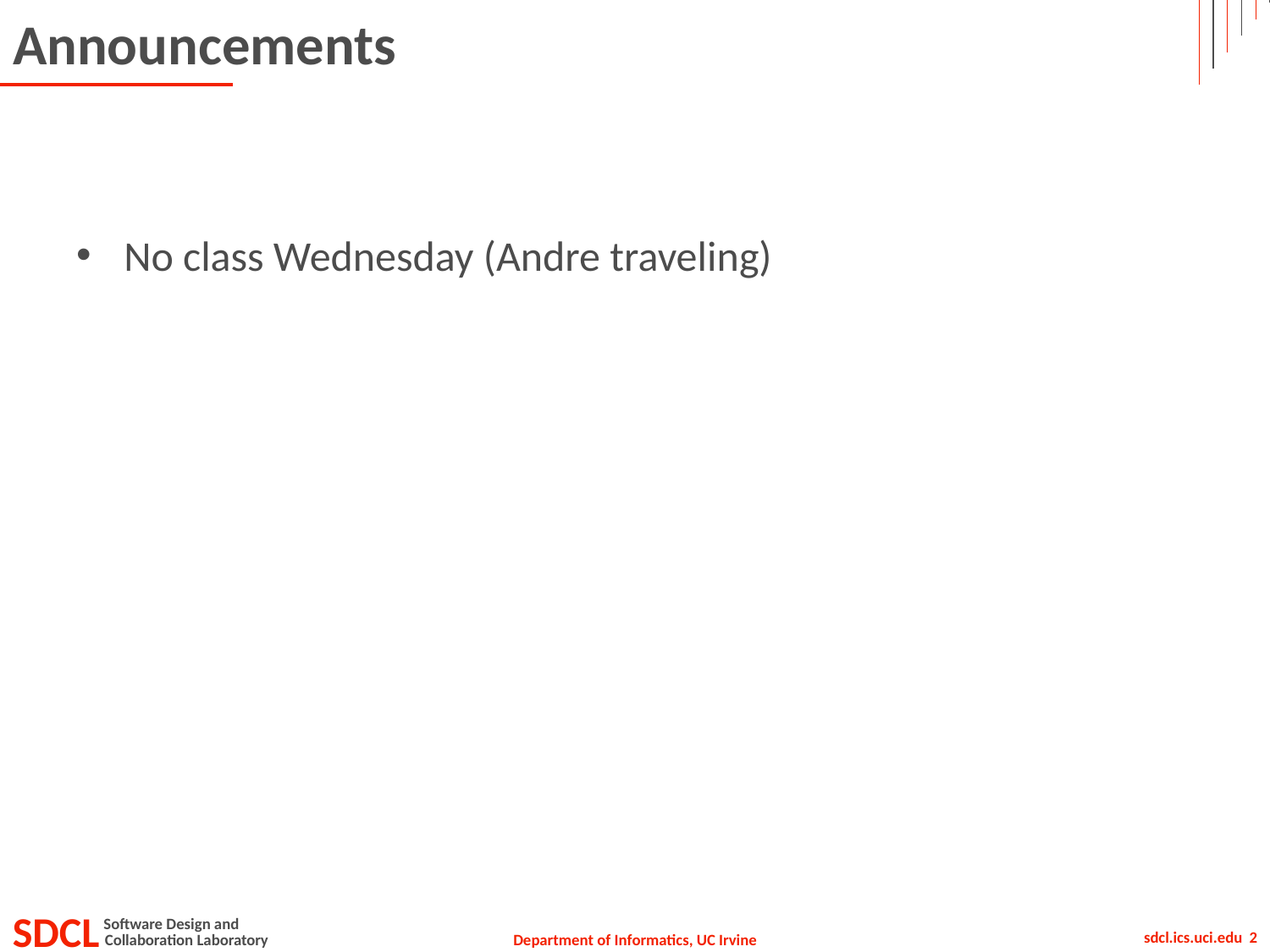

# Announcements
No class Wednesday (Andre traveling)